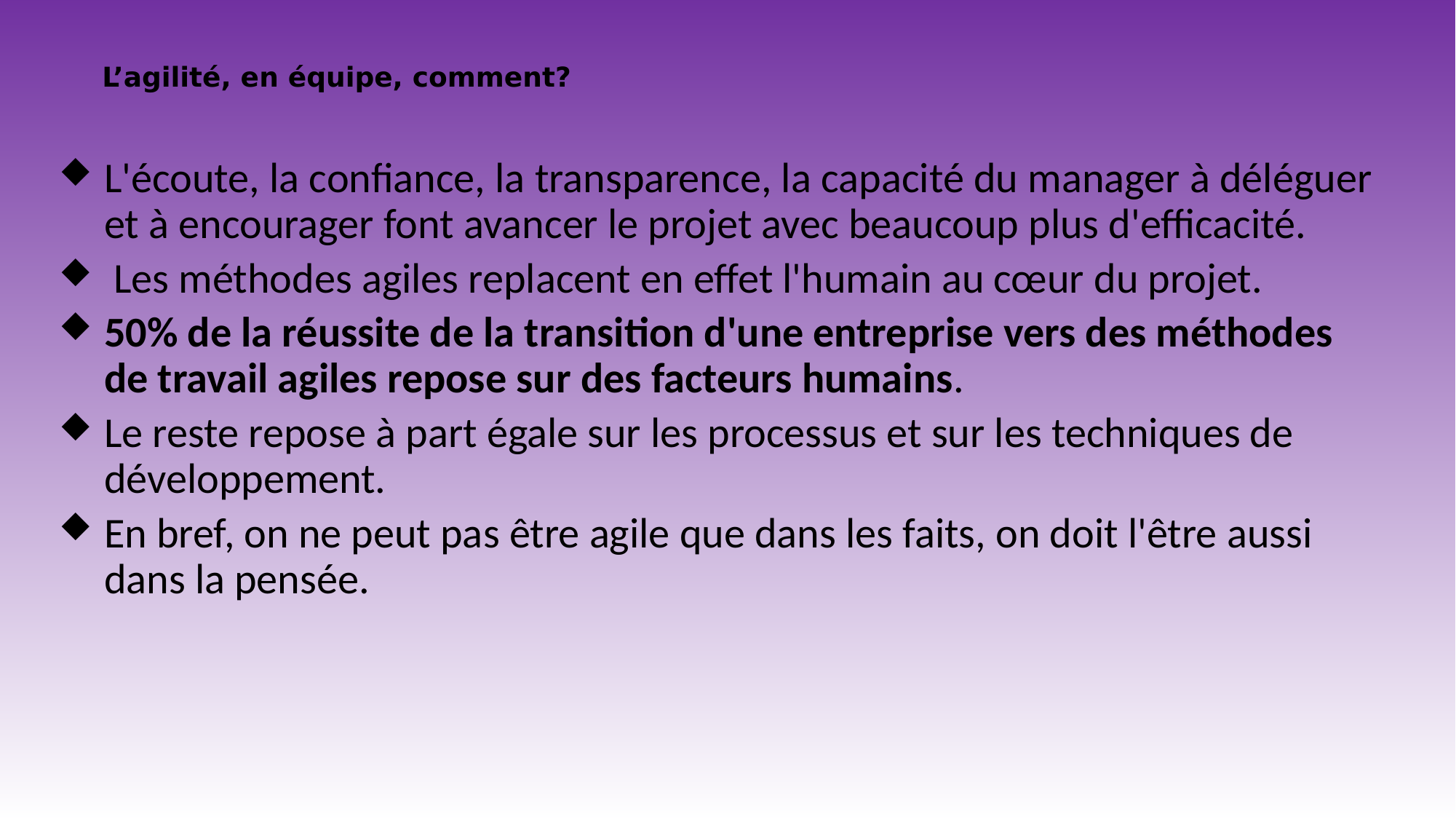

L’agilité, en équipe, comment?
L'écoute, la confiance, la transparence, la capacité du manager à déléguer et à encourager font avancer le projet avec beaucoup plus d'efficacité.
 Les méthodes agiles replacent en effet l'humain au cœur du projet.
50% de la réussite de la transition d'une entreprise vers des méthodes de travail agiles repose sur des facteurs humains.
Le reste repose à part égale sur les processus et sur les techniques de développement.
En bref, on ne peut pas être agile que dans les faits, on doit l'être aussi dans la pensée.